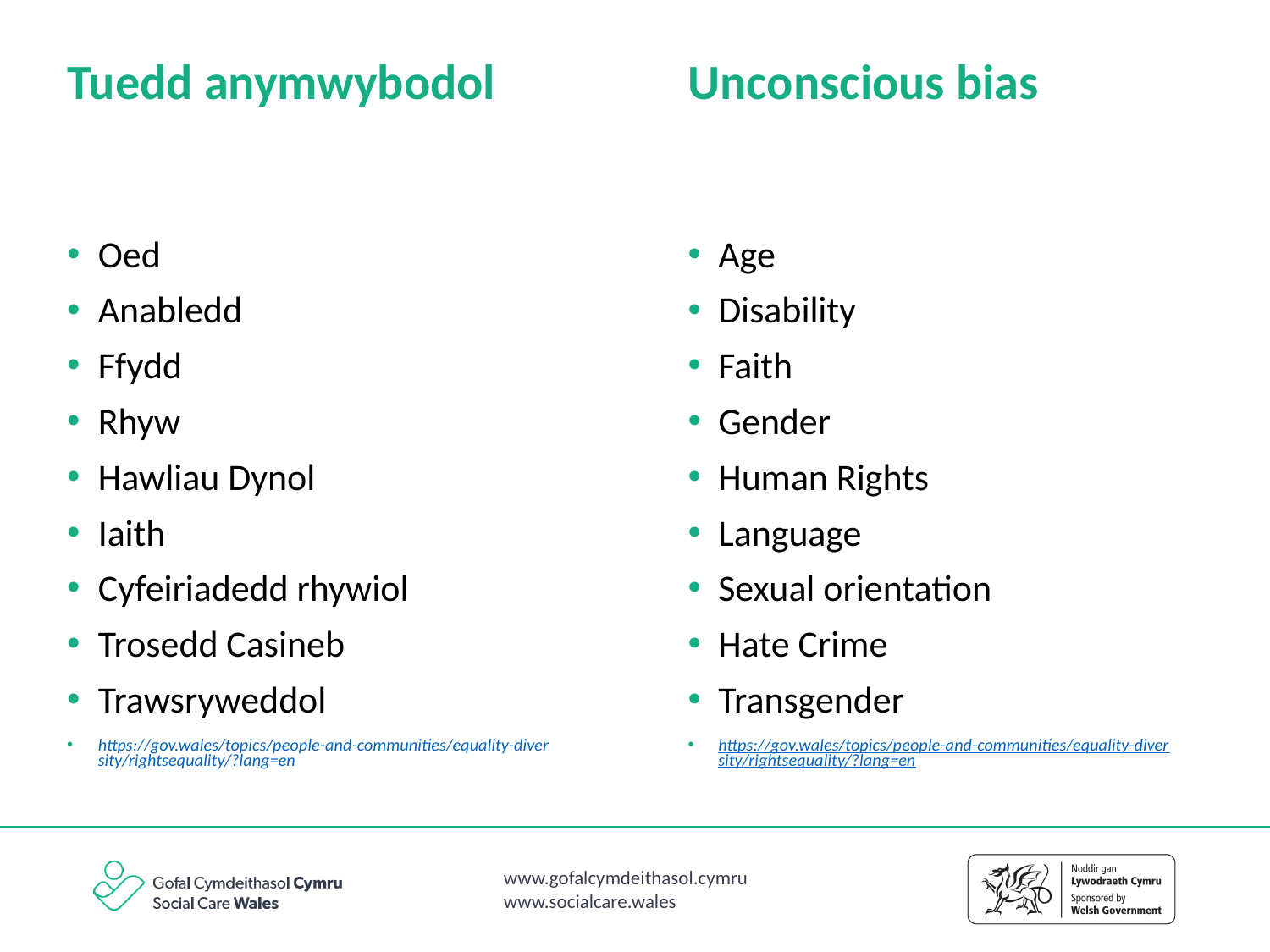

Tuedd anymwybodol
Unconscious bias
Oed
Anabledd
Ffydd
Rhyw
Hawliau Dynol
Iaith
Cyfeiriadedd rhywiol
Trosedd Casineb
Trawsryweddol
https://gov.wales/topics/people-and-communities/equality-diversity/rightsequality/?lang=en

Age
Disability
Faith
Gender
Human Rights
Language
Sexual orientation
Hate Crime
Transgender
https://gov.wales/topics/people-and-communities/equality-diversity/rightsequality/?lang=en